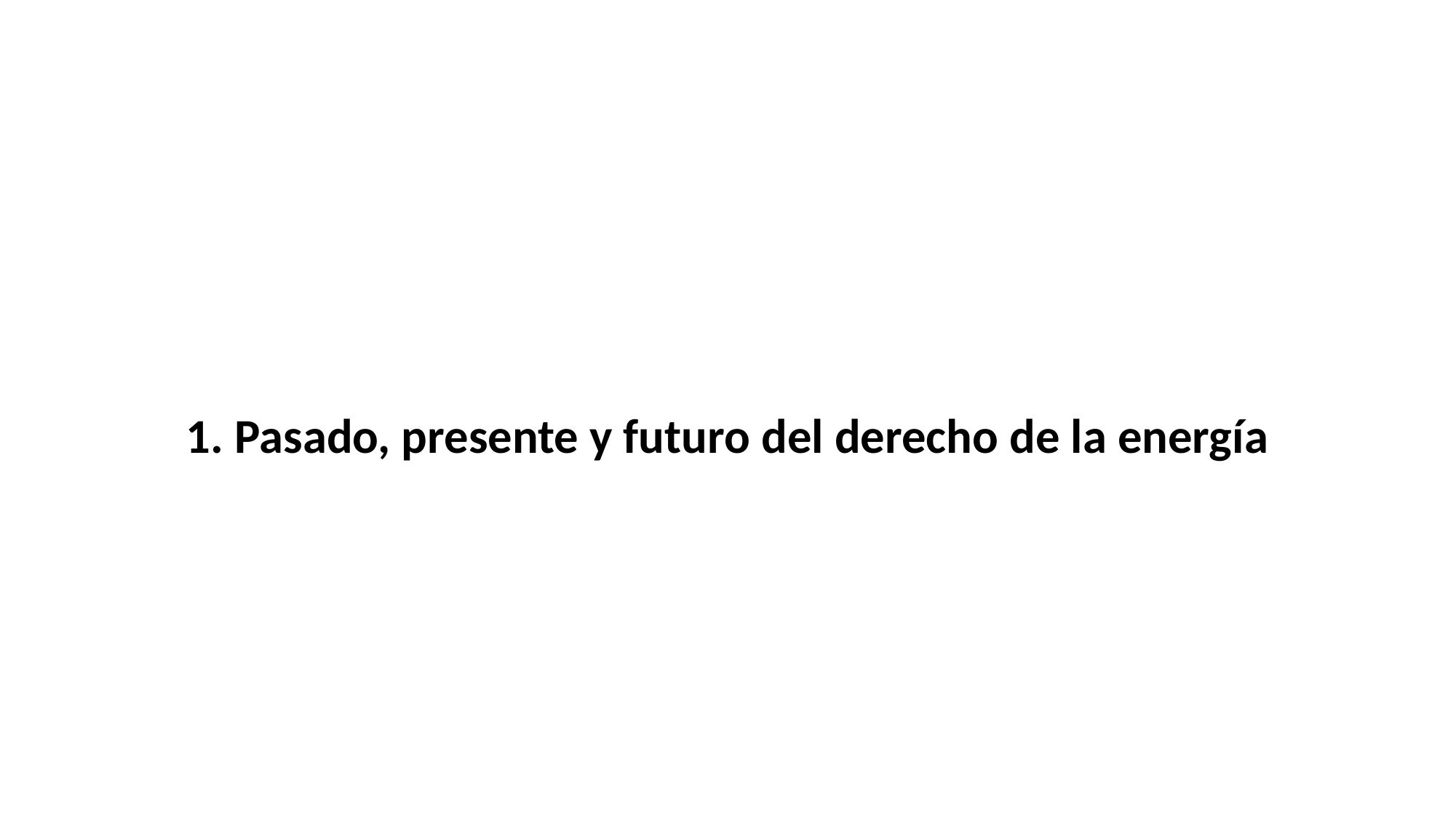

1. Pasado, presente y futuro del derecho de la energía